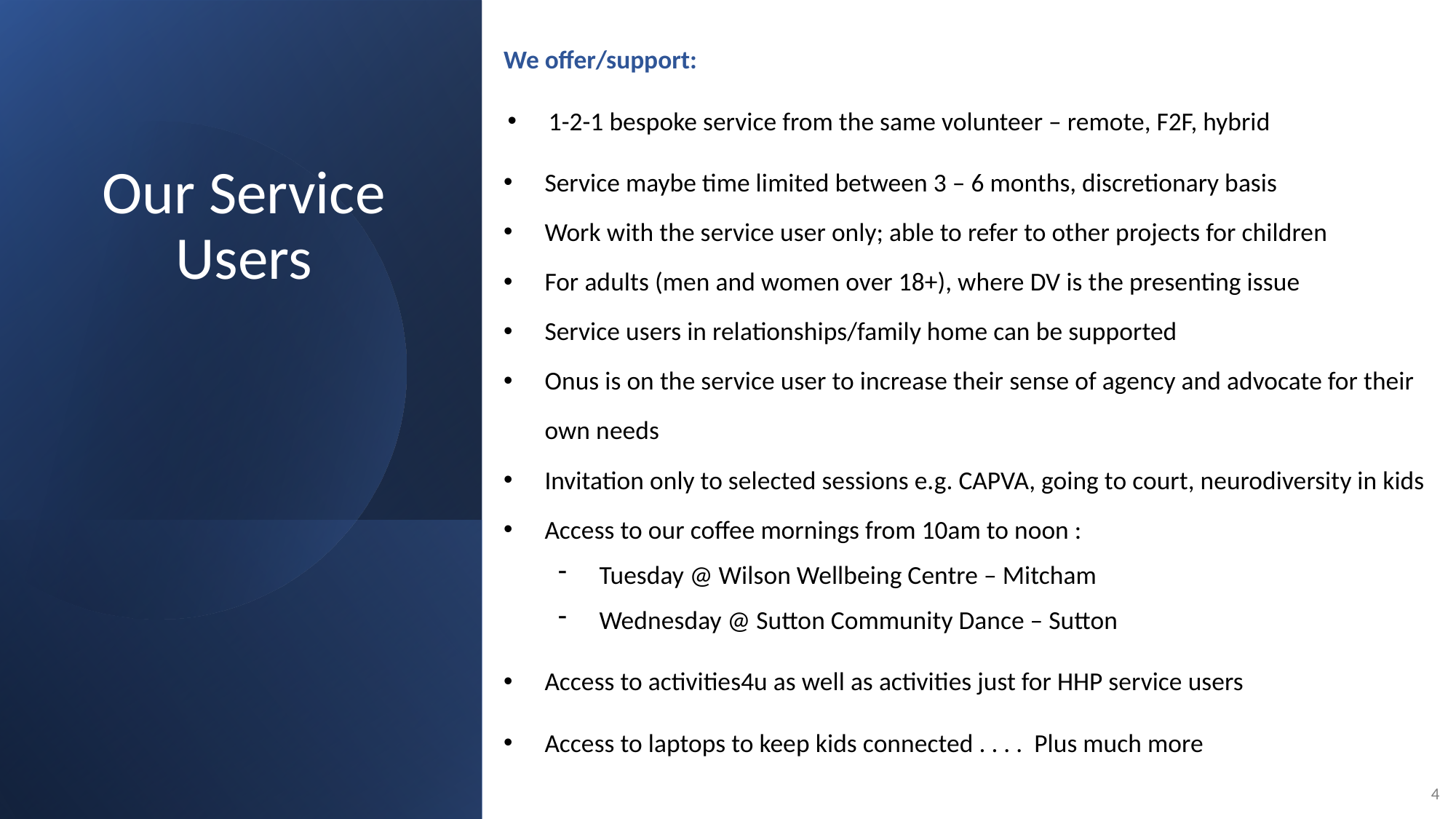

We offer/support:
1-2-1 bespoke service from the same volunteer – remote, F2F, hybrid
Service maybe time limited between 3 – 6 months, discretionary basis
Work with the service user only; able to refer to other projects for children
For adults (men and women over 18+), where DV is the presenting issue
Service users in relationships/family home can be supported
Onus is on the service user to increase their sense of agency and advocate for their own needs
Invitation only to selected sessions e.g. CAPVA, going to court, neurodiversity in kids
Access to our coffee mornings from 10am to noon :
Tuesday @ Wilson Wellbeing Centre – Mitcham
Wednesday @ Sutton Community Dance – Sutton
Access to activities4u as well as activities just for HHP service users
Access to laptops to keep kids connected . . . .  Plus much more
# Our Service Users

4